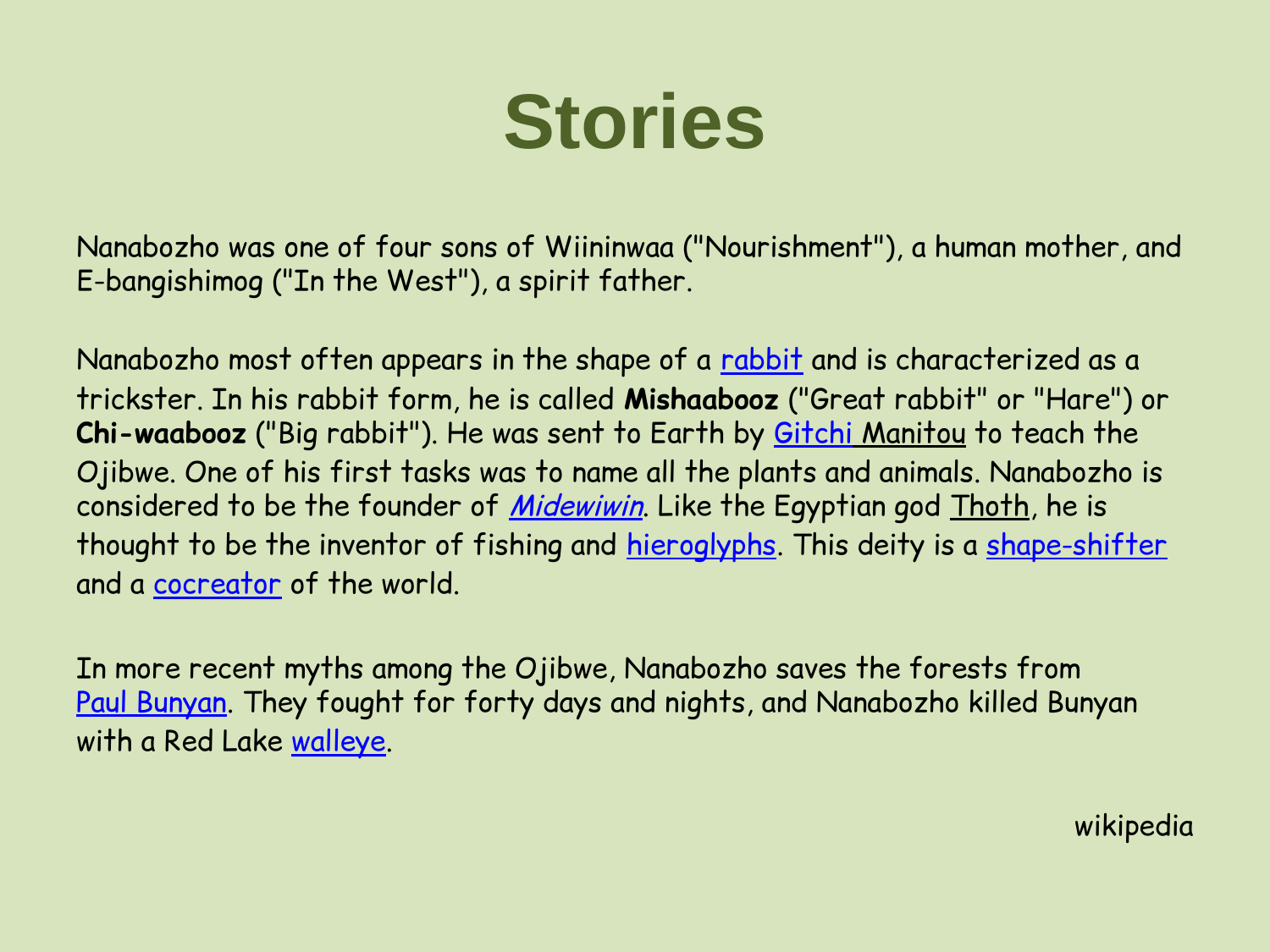

# Stories
Nanabozho was one of four sons of Wiininwaa ("Nourishment"), a human mother, and E-bangishimog ("In the West"), a spirit father.

Nanabozho most often appears in the shape of a rabbit and is characterized as a trickster. In his rabbit form, he is called Mishaabooz ("Great rabbit" or "Hare") or Chi-waabooz ("Big rabbit"). He was sent to Earth by Gitchi Manitou to teach the Ojibwe. One of his first tasks was to name all the plants and animals. Nanabozho is considered to be the founder of Midewiwin. Like the Egyptian god Thoth, he is thought to be the inventor of fishing and hieroglyphs. This deity is a shape-shifter and a cocreator of the world.

In more recent myths among the Ojibwe, Nanabozho saves the forests from Paul Bunyan. They fought for forty days and nights, and Nanabozho killed Bunyan with a Red Lake walleye.

wikipedia